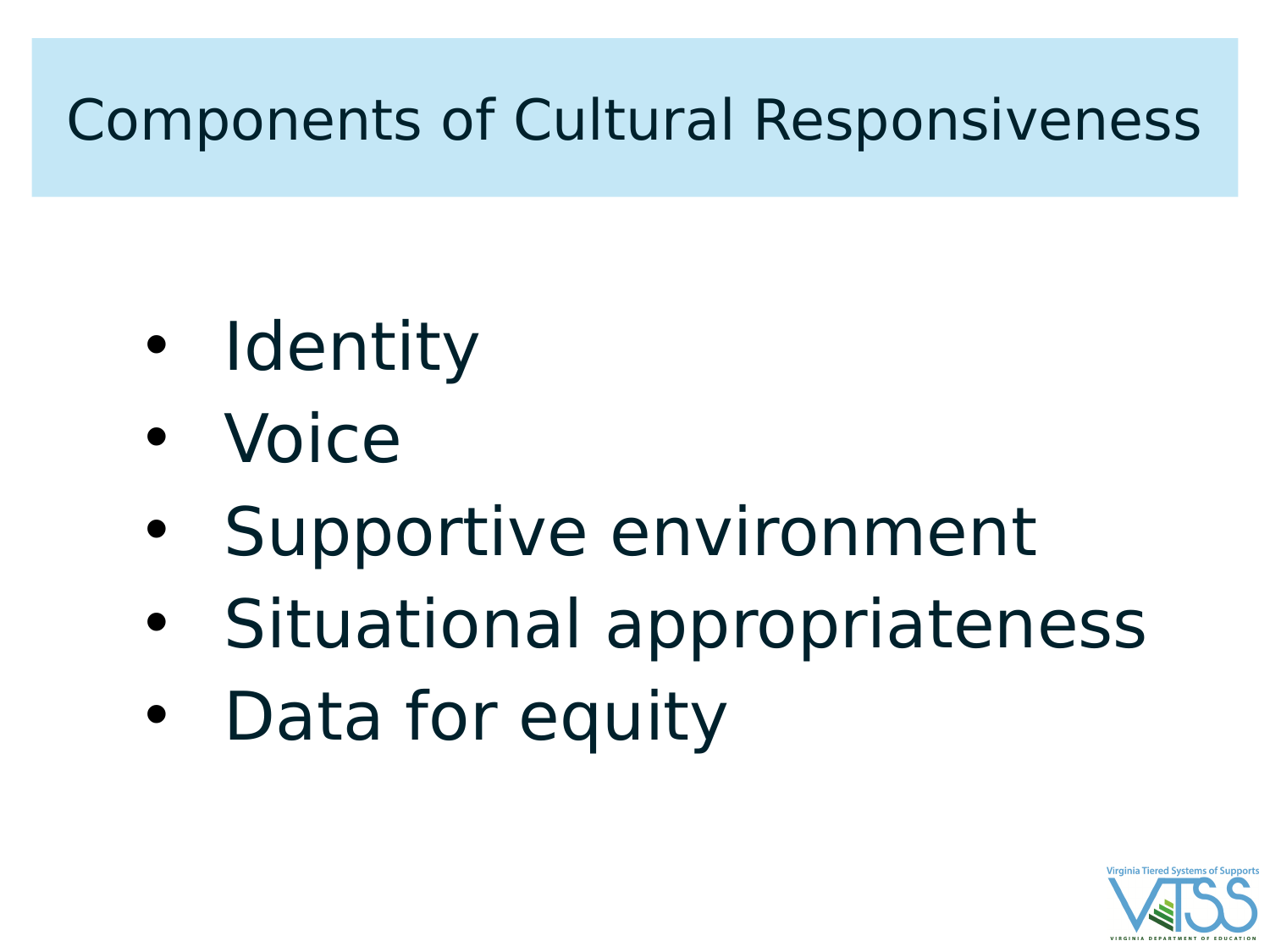

# Components of Cultural Responsiveness
Identity
Voice
Supportive environment
Situational appropriateness
Data for equity